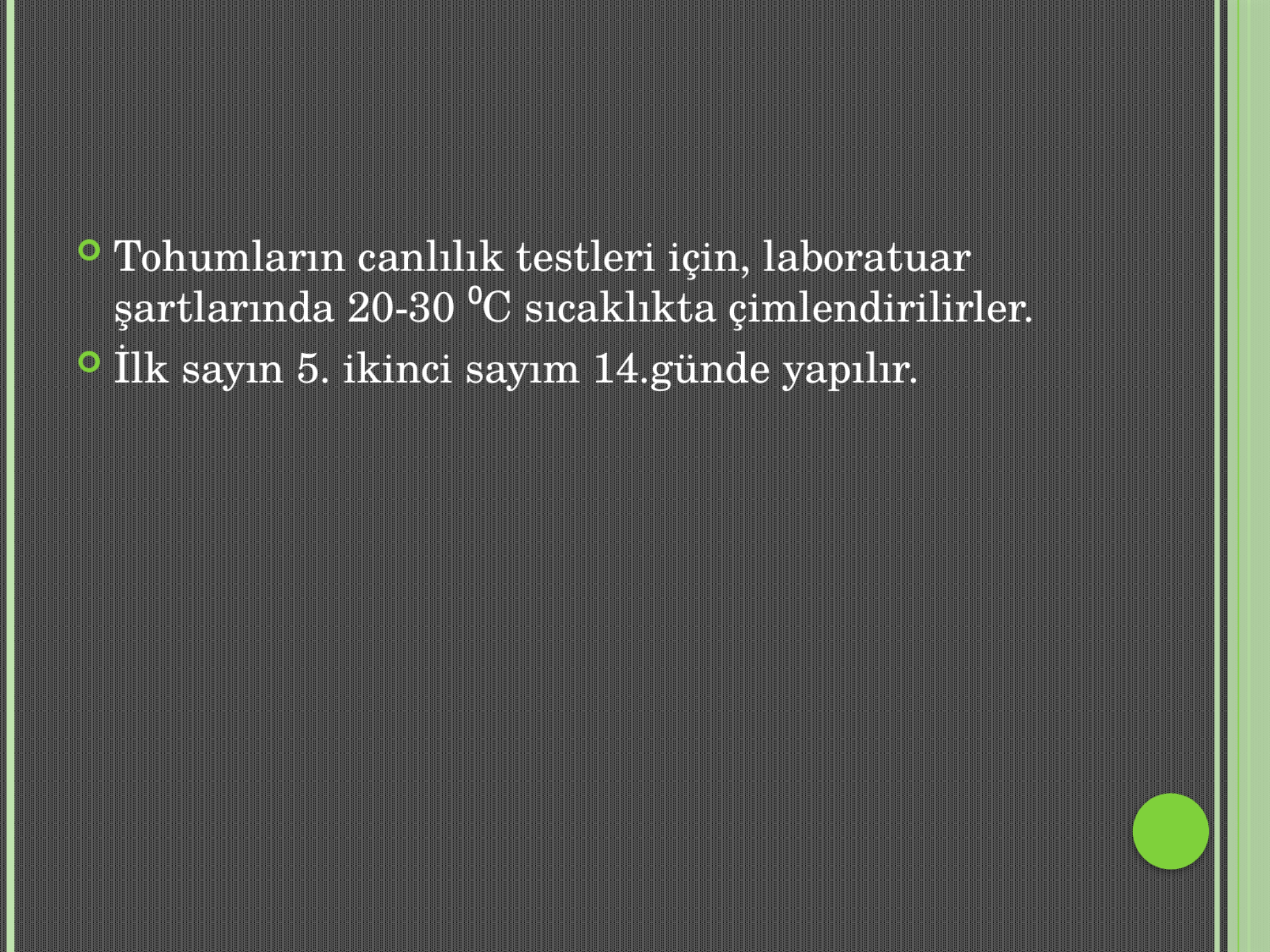

#
Tohumların canlılık testleri için, laboratuar şartlarında 20-30 ⁰C sıcaklıkta çimlendirilirler.
İlk sayın 5. ikinci sayım 14.günde yapılır.